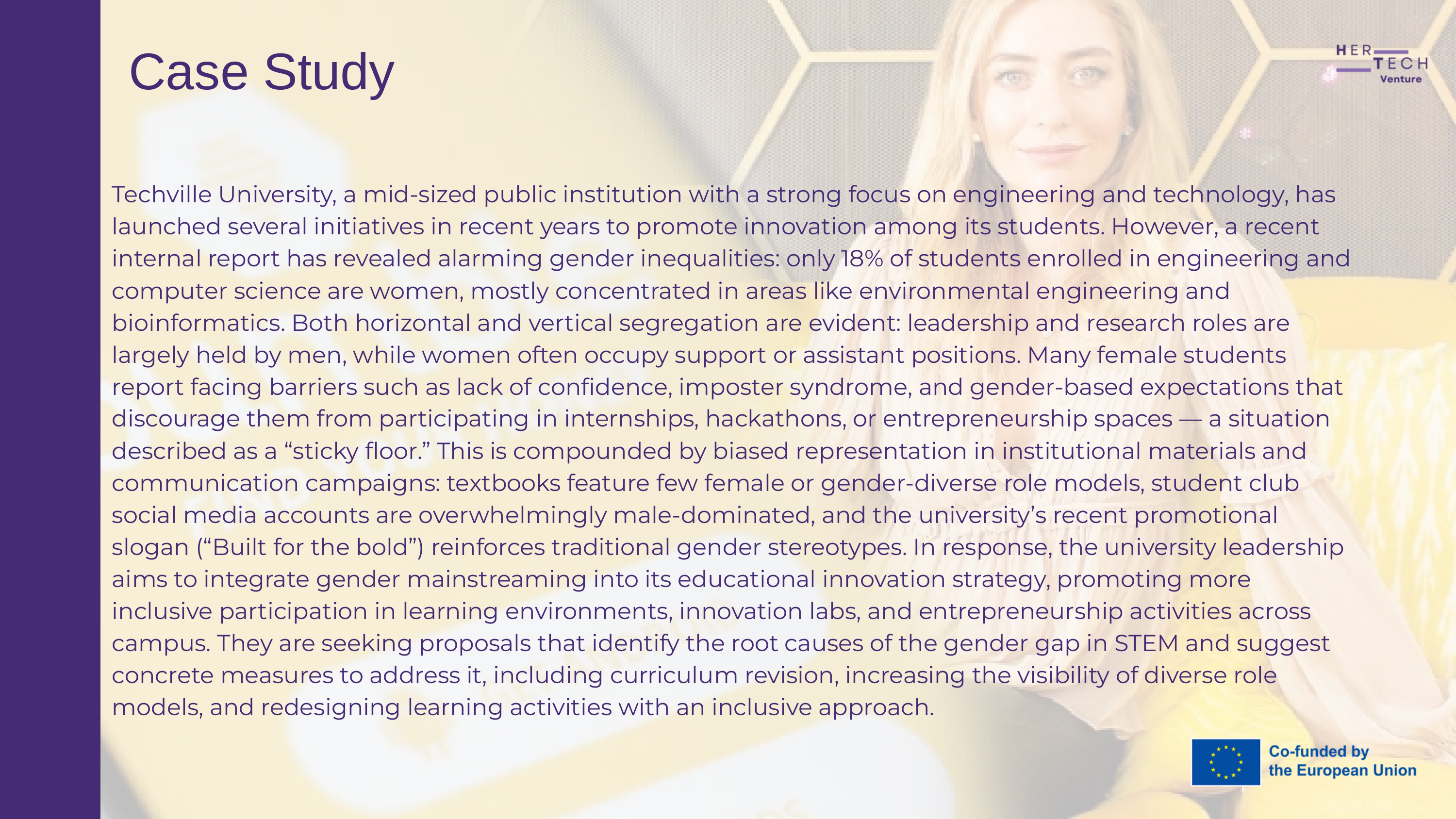

Case Study
Techville University, a mid-sized public institution with a strong focus on engineering and technology, has launched several initiatives in recent years to promote innovation among its students. However, a recent internal report has revealed alarming gender inequalities: only 18% of students enrolled in engineering and computer science are women, mostly concentrated in areas like environmental engineering and bioinformatics. Both horizontal and vertical segregation are evident: leadership and research roles are largely held by men, while women often occupy support or assistant positions. Many female students report facing barriers such as lack of confidence, imposter syndrome, and gender-based expectations that discourage them from participating in internships, hackathons, or entrepreneurship spaces — a situation described as a “sticky floor.” This is compounded by biased representation in institutional materials and communication campaigns: textbooks feature few female or gender-diverse role models, student club social media accounts are overwhelmingly male-dominated, and the university’s recent promotional slogan (“Built for the bold”) reinforces traditional gender stereotypes. In response, the university leadership aims to integrate gender mainstreaming into its educational innovation strategy, promoting more inclusive participation in learning environments, innovation labs, and entrepreneurship activities across campus. They are seeking proposals that identify the root causes of the gender gap in STEM and suggest concrete measures to address it, including curriculum revision, increasing the visibility of diverse role models, and redesigning learning activities with an inclusive approach.